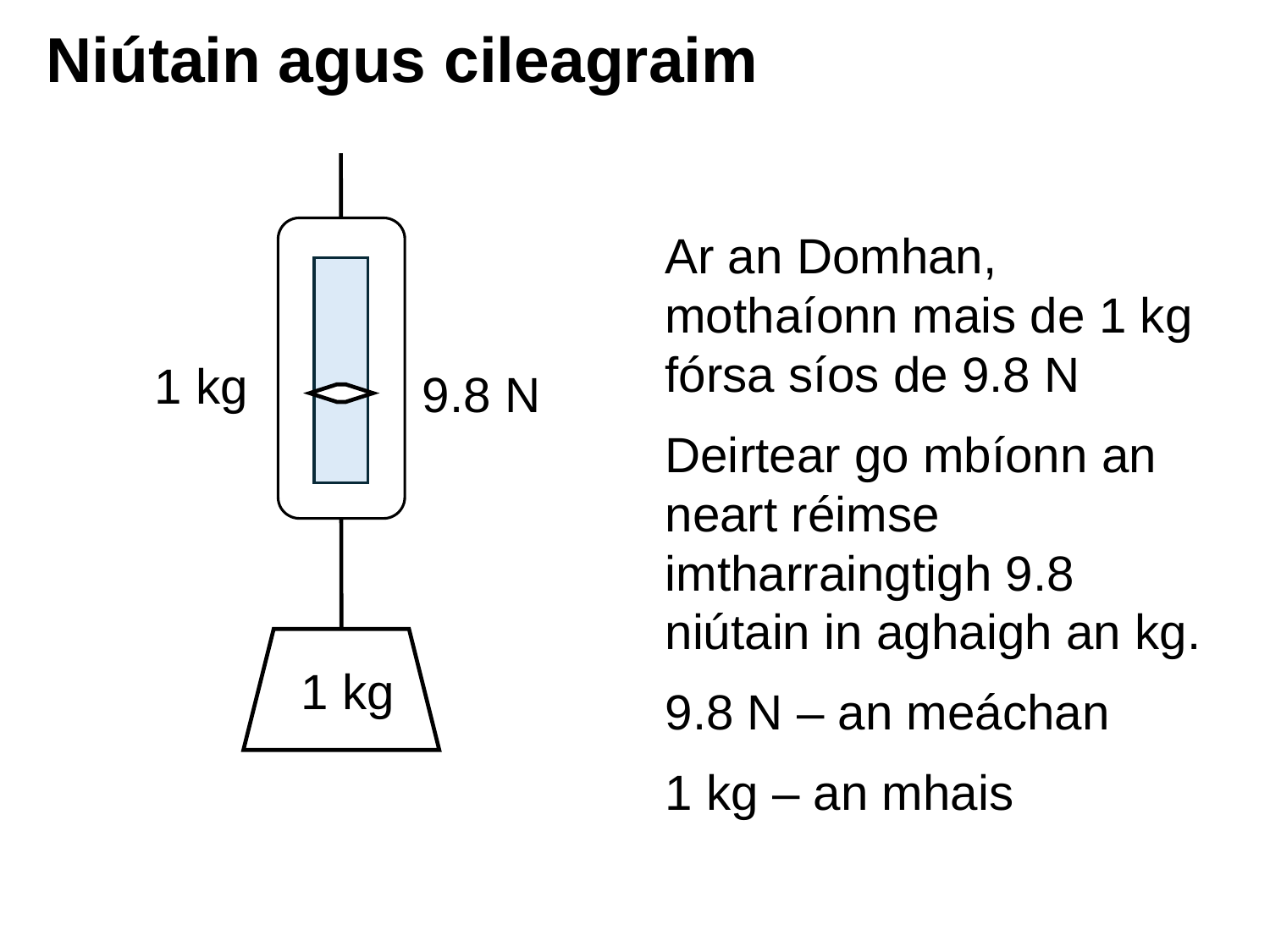

# Niútain agus cileagraim

Ar an Domhan, mothaíonn mais de 1 kg fórsa síos de 9.8 N
Deirtear go mbíonn an neart réimse imtharraingtigh 9.8 niútain in aghaigh an kg.
9.8 N – an meáchan
1 kg – an mhais
1 kg
9.8 N

1 kg